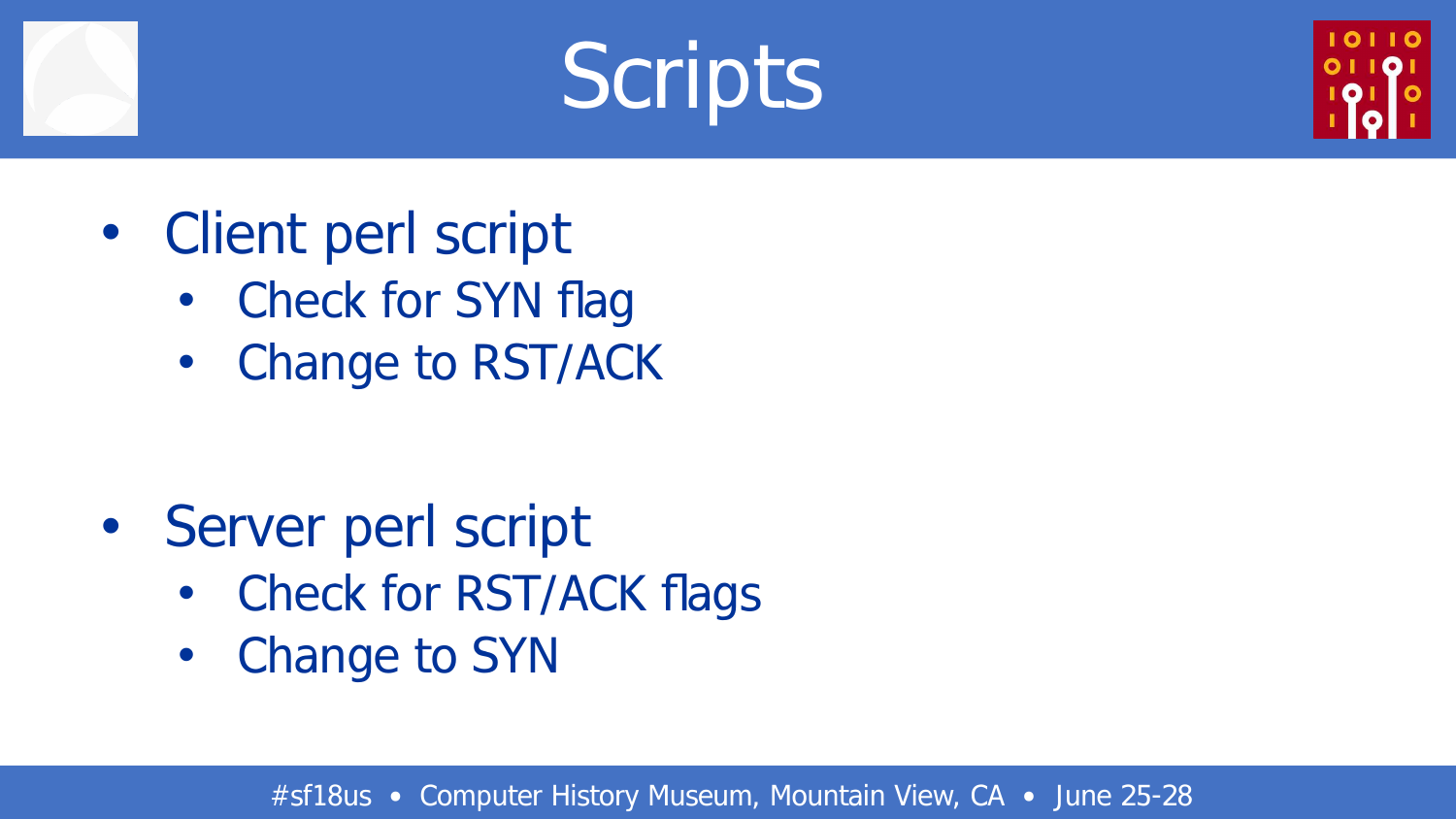

# Scripts
Client perl script
Check for SYN flag
Change to RST/ACK

Server perl script
Check for RST/ACK flags
Change to SYN